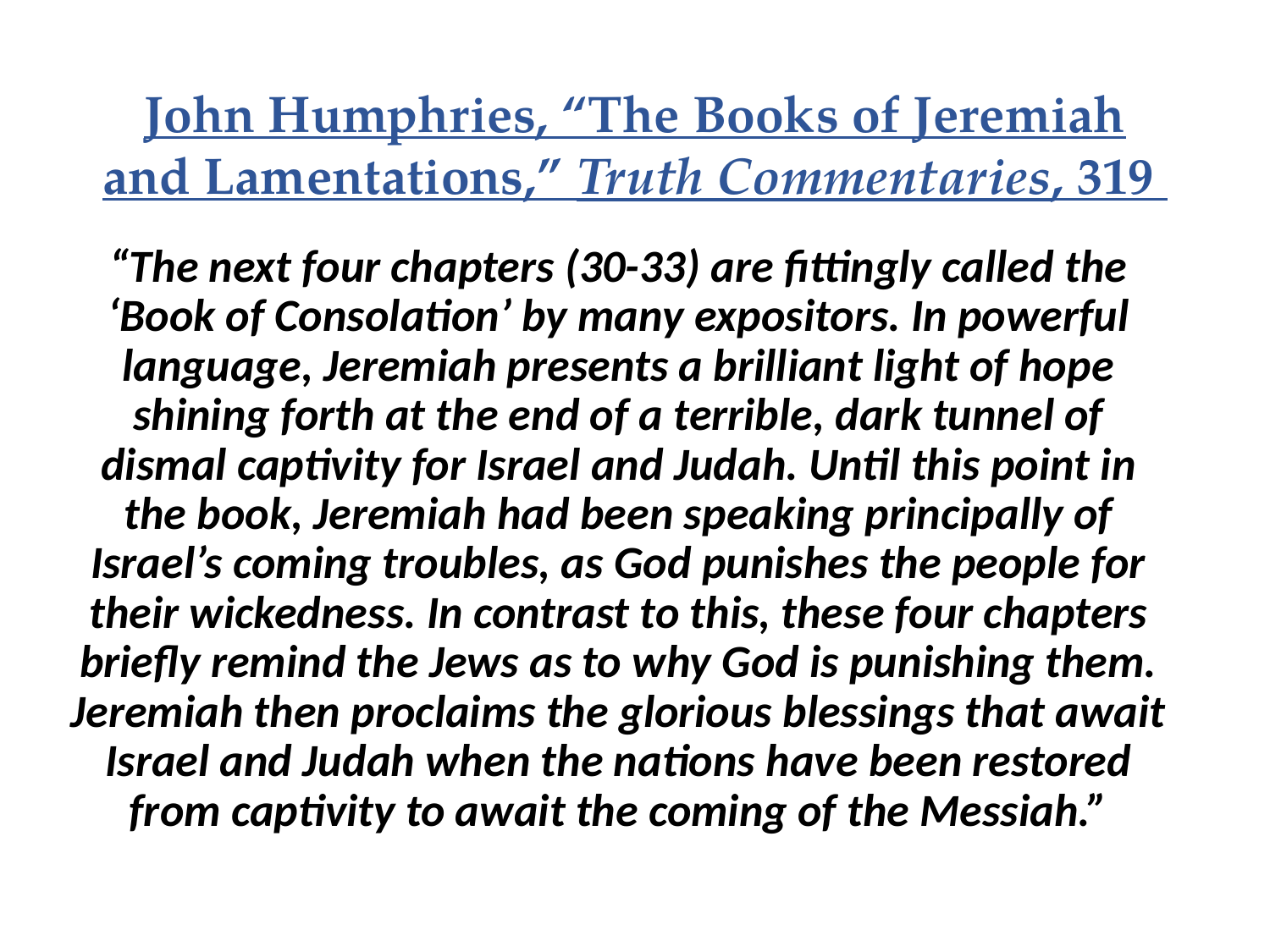

# John Humphries, “The Books of Jeremiah and Lamentations,” Truth Commentaries, 319
“The next four chapters (30-33) are fittingly called the ‘Book of Consolation’ by many expositors. In powerful language, Jeremiah presents a brilliant light of hope shining forth at the end of a terrible, dark tunnel of dismal captivity for Israel and Judah. Until this point in the book, Jeremiah had been speaking principally of Israel’s coming troubles, as God punishes the people for their wickedness. In contrast to this, these four chapters briefly remind the Jews as to why God is punishing them. Jeremiah then proclaims the glorious blessings that await Israel and Judah when the nations have been restored from captivity to await the coming of the Messiah.”